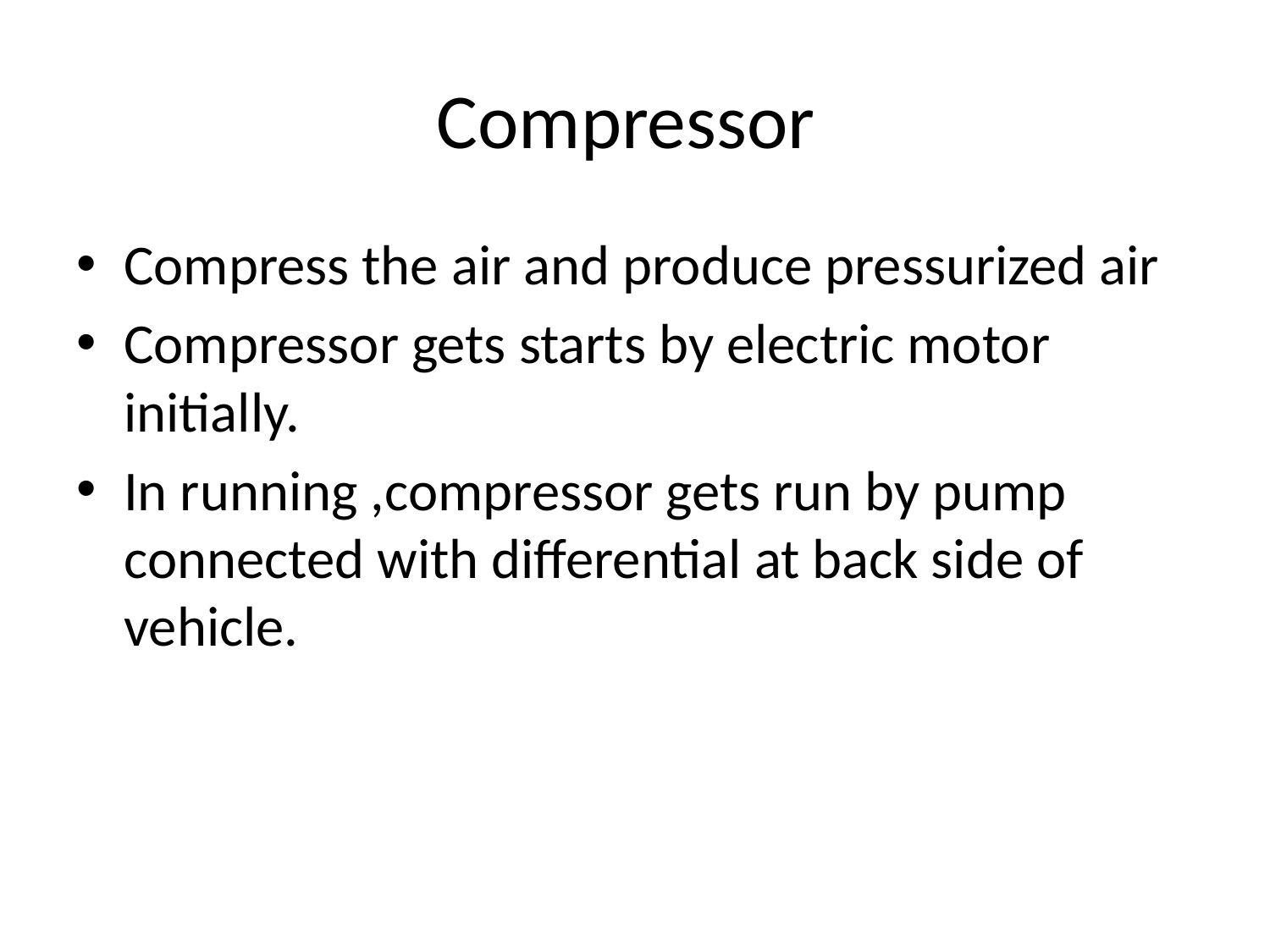

# Compressor
Compress the air and produce pressurized air
Compressor gets starts by electric motor initially.
In running ,compressor gets run by pump connected with differential at back side of vehicle.